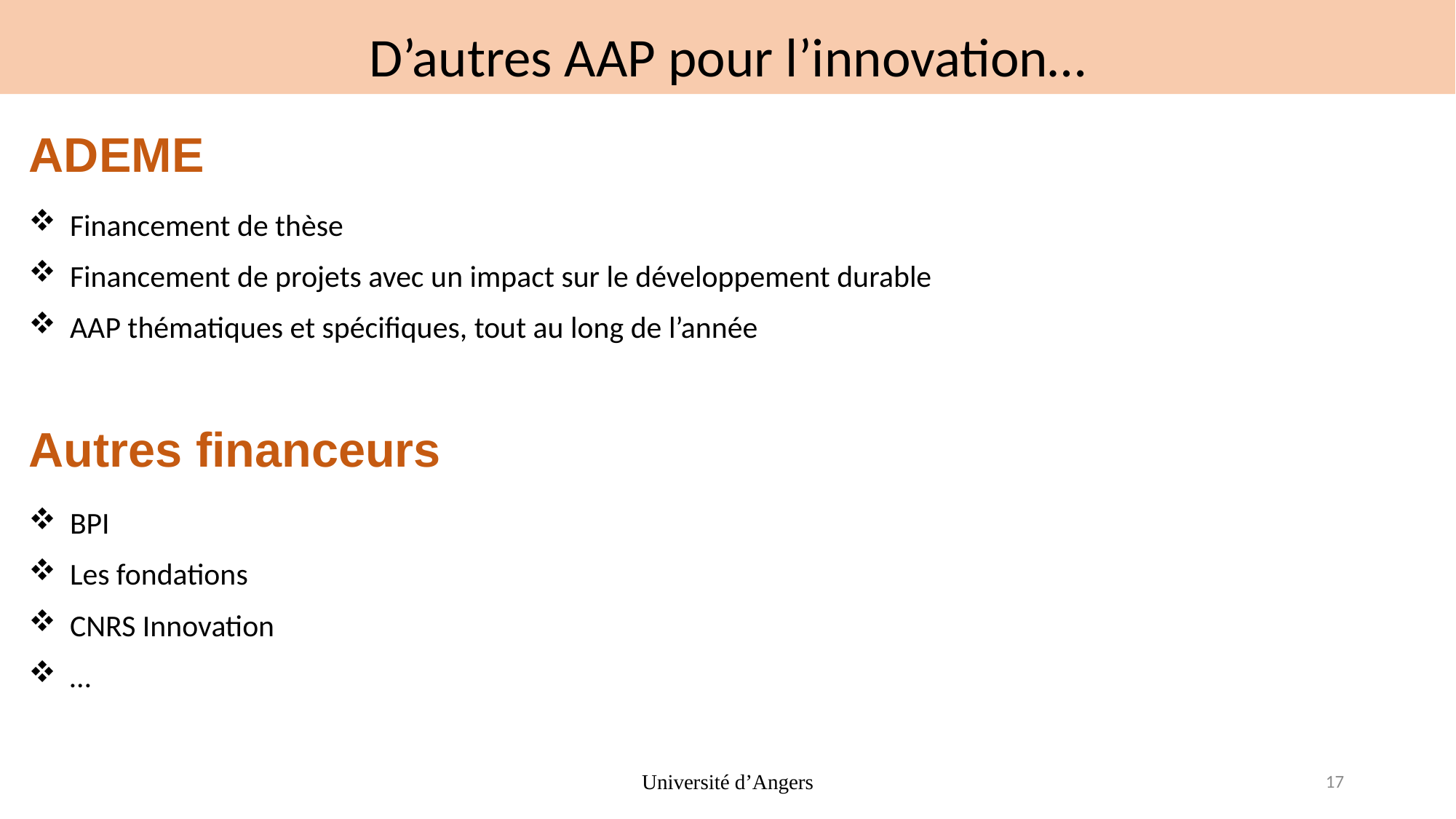

D’autres AAP pour l’innovation…

ADEME
Financement de thèse
Financement de projets avec un impact sur le développement durable
AAP thématiques et spécifiques, tout au long de l’année
Autres financeurs
BPI
Les fondations
CNRS Innovation
…
Université d’Angers
17